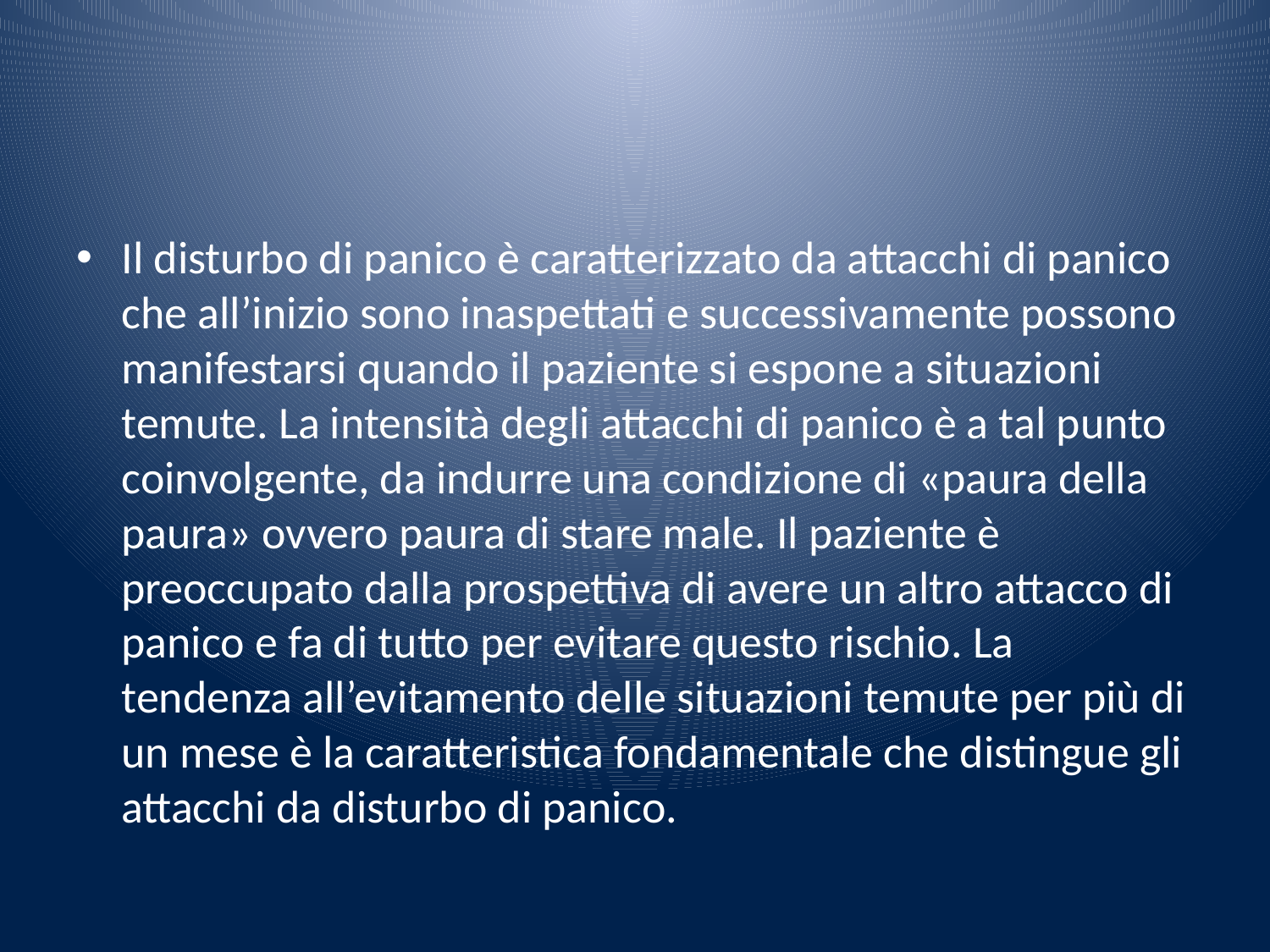

#
Il disturbo di panico è caratterizzato da attacchi di panico  che all’inizio sono inaspettati e successivamente possono manifestarsi quando il paziente si espone a situazioni temute. La intensità degli attacchi di panico è a tal punto coinvolgente, da indurre una condizione di «paura della paura» ovvero paura di stare male. Il paziente è preoccupato dalla prospettiva di avere un altro attacco di panico e fa di tutto per evitare questo rischio. La tendenza all’evitamento delle situazioni temute per più di un mese è la caratteristica fondamentale che distingue gli attacchi da disturbo di panico.